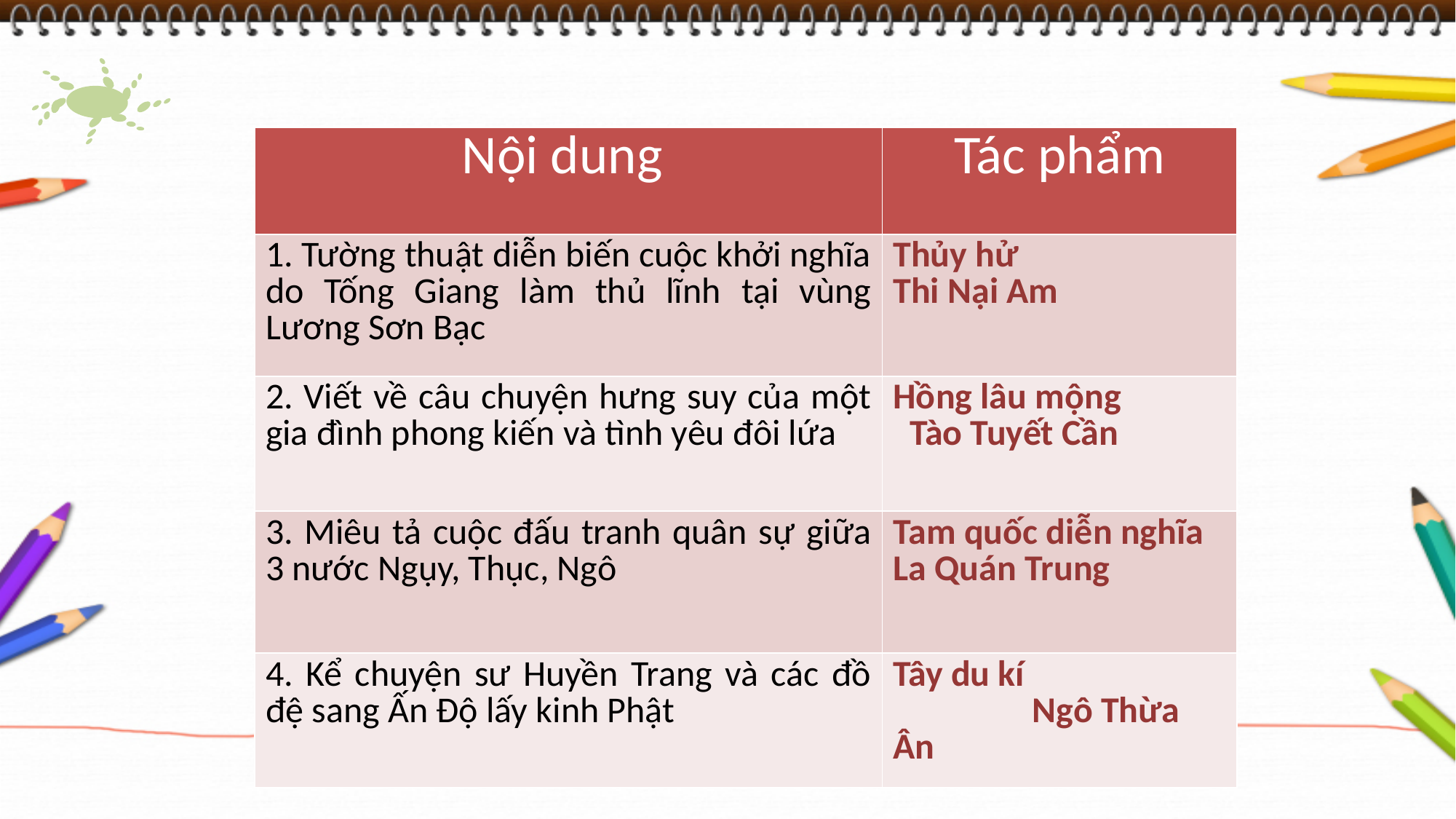

| Nội dung | Tác phẩm |
| --- | --- |
| 1. Tường thuật diễn biến cuộc khởi nghĩa do Tống Giang làm thủ lĩnh tại vùng Lương Sơn Bạc | Thủy hử Thi Nại Am |
| 2. Viết về câu chuyện hưng suy của một gia đình phong kiến và tình yêu đôi lứa | Hồng lâu mộng Tào Tuyết Cần |
| 3. Miêu tả cuộc đấu tranh quân sự giữa 3 nước Ngụy, Thục, Ngô | Tam quốc diễn nghĩa La Quán Trung |
| 4. Kể chuyện sư Huyền Trang và các đồ đệ sang Ấn Độ lấy kinh Phật | Tây du kí Ngô Thừa Ân |